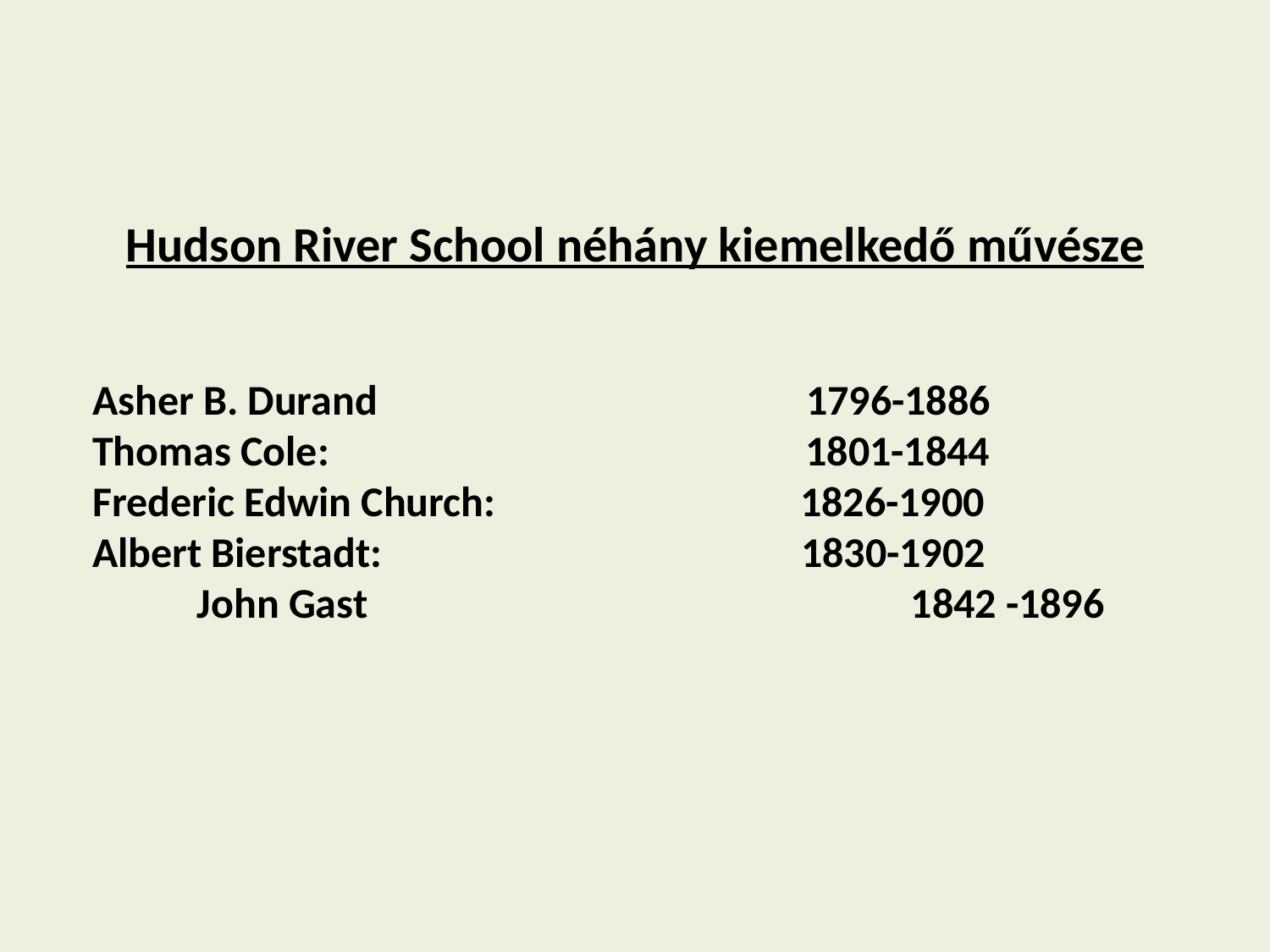

Hudson River School néhány kiemelkedő művésze

Asher B. Durand                                             1796-1886
Thomas Cole:                                                  1801-1844
Frederic Edwin Church:                                1826-1900
Albert Bierstadt:                                            1830-1902                                John Gast                                                         1842 -1896